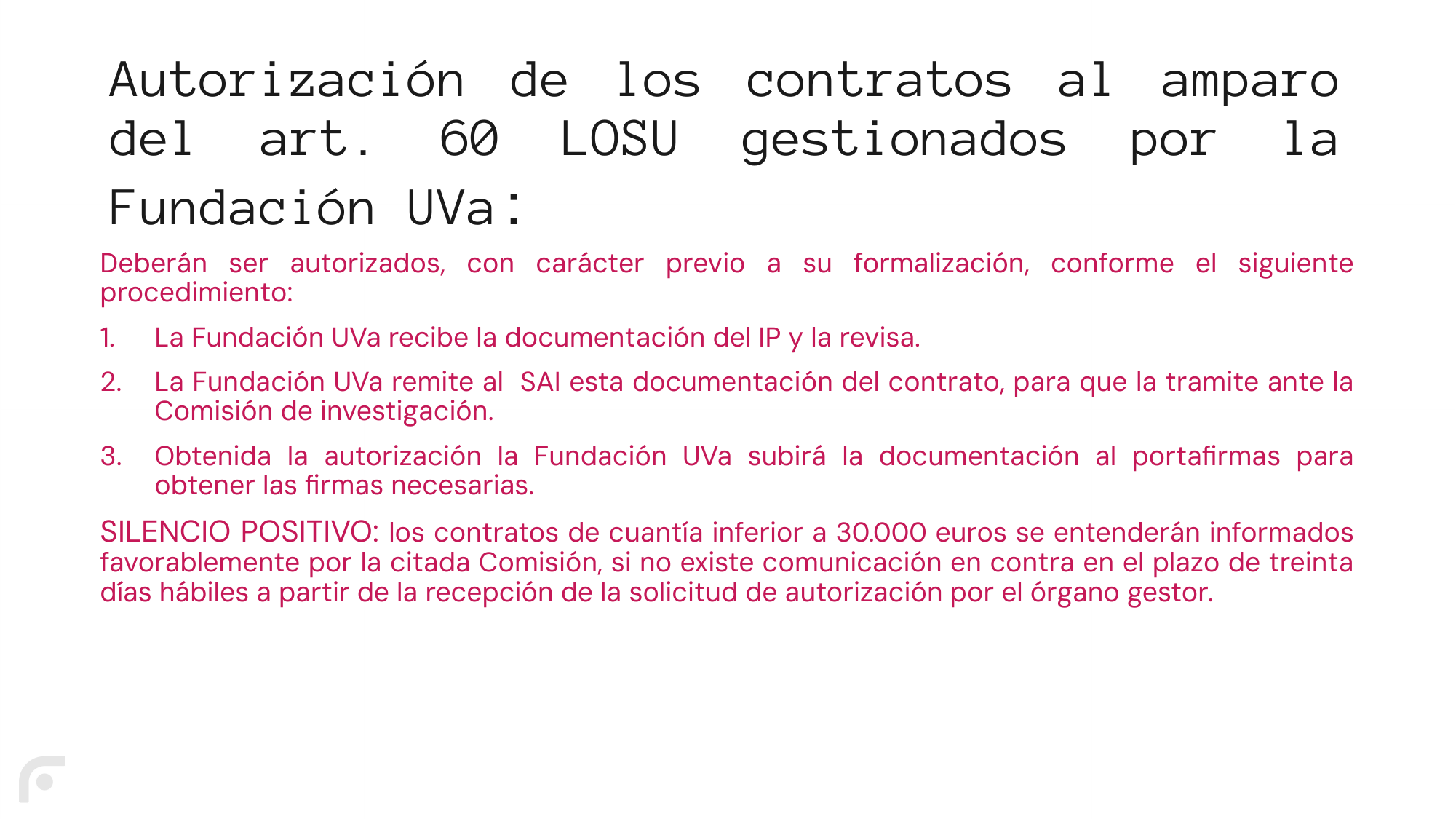

# Autorización de los contratos al amparo del art. 60 LOSU gestionados por la Fundación UVa:
Deberán ser autorizados, con carácter previo a su formalización, conforme el siguiente procedimiento:
La Fundación UVa recibe la documentación del IP y la revisa.
La Fundación UVa remite al  SAI esta documentación del contrato, para que la tramite ante la Comisión de investigación.
Obtenida la autorización la Fundación UVa subirá la documentación al portafirmas para obtener las firmas necesarias.
SILENCIO POSITIVO: los contratos de cuantía inferior a 30.000 euros se entenderán informados favorablemente por la citada Comisión, si no existe comunicación en contra en el plazo de treinta días hábiles a partir de la recepción de la solicitud de autorización por el órgano gestor.